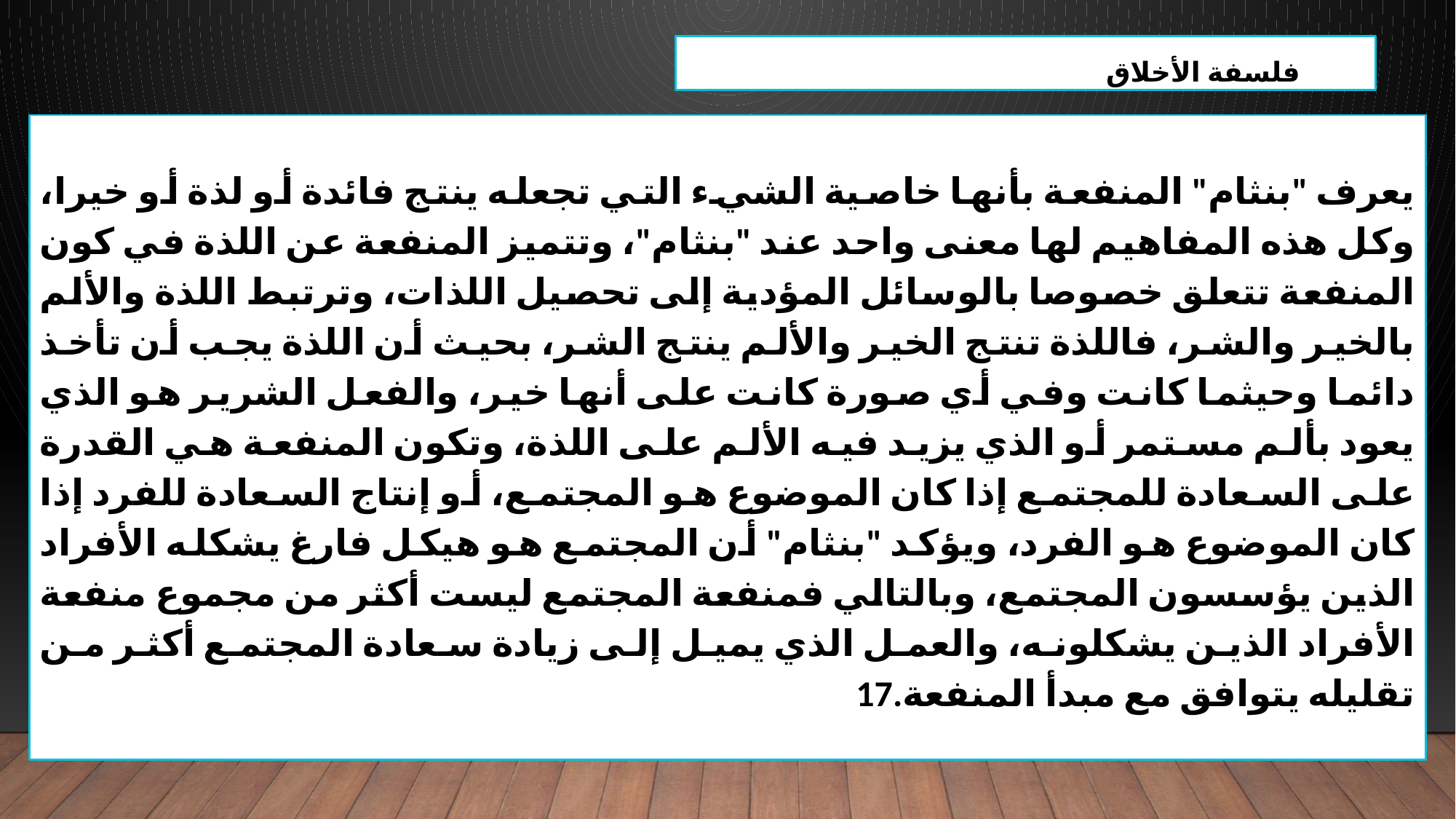

فلسفة الأخلاق
يعرف "بنثام" المنفعة بأنها خاصية الشيء التي تجعله ينتج فائدة أو لذة أو خيرا، وكل هذه المفاهيم لها معنى واحد عند "بنثام"، وتتميز المنفعة عن اللذة في كون المنفعة تتعلق خصوصا بالوسائل المؤدية إلى تحصيل اللذات، وترتبط اللذة والألم بالخير والشر، فاللذة تنتج الخير والألم ينتج الشر، بحيث أن اللذة يجب أن تأخذ دائما وحيثما كانت وفي أي صورة كانت على أنها خير، والفعل الشرير هو الذي يعود بألم مستمر أو الذي يزيد فيه الألم على اللذة، وتكون المنفعة هي القدرة على السعادة للمجتمع إذا كان الموضوع هو المجتمع، أو إنتاج السعادة للفرد إذا كان الموضوع هو الفرد، ويؤكد "بنثام" أن المجتمع هو هيكل فارغ يشكله الأفراد الذين يؤسسون المجتمع، وبالتالي فمنفعة المجتمع ليست أكثر من مجموع منفعة الأفراد الذين يشكلونه، والعمل الذي يميل إلى زيادة سعادة المجتمع أكثر من تقليله يتوافق مع مبدأ المنفعة.17